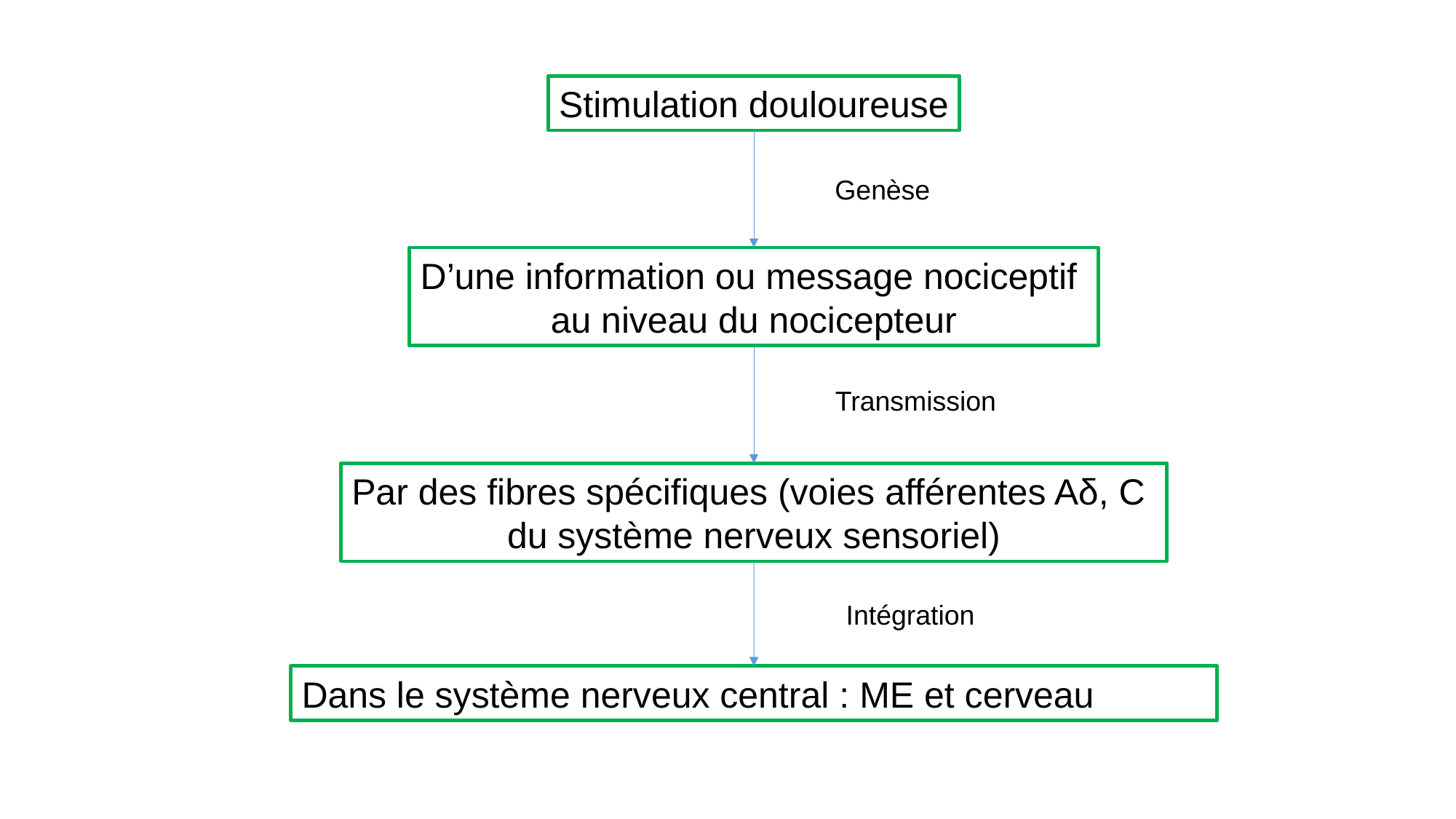

Stimulation douloureuse
Genèse
D’une information ou message nociceptif
au niveau du nocicepteur
Transmission
Par des fibres spécifiques (voies afférentes Aδ, C
du système nerveux sensoriel)
Intégration
Dans le système nerveux central : ME et cerveau